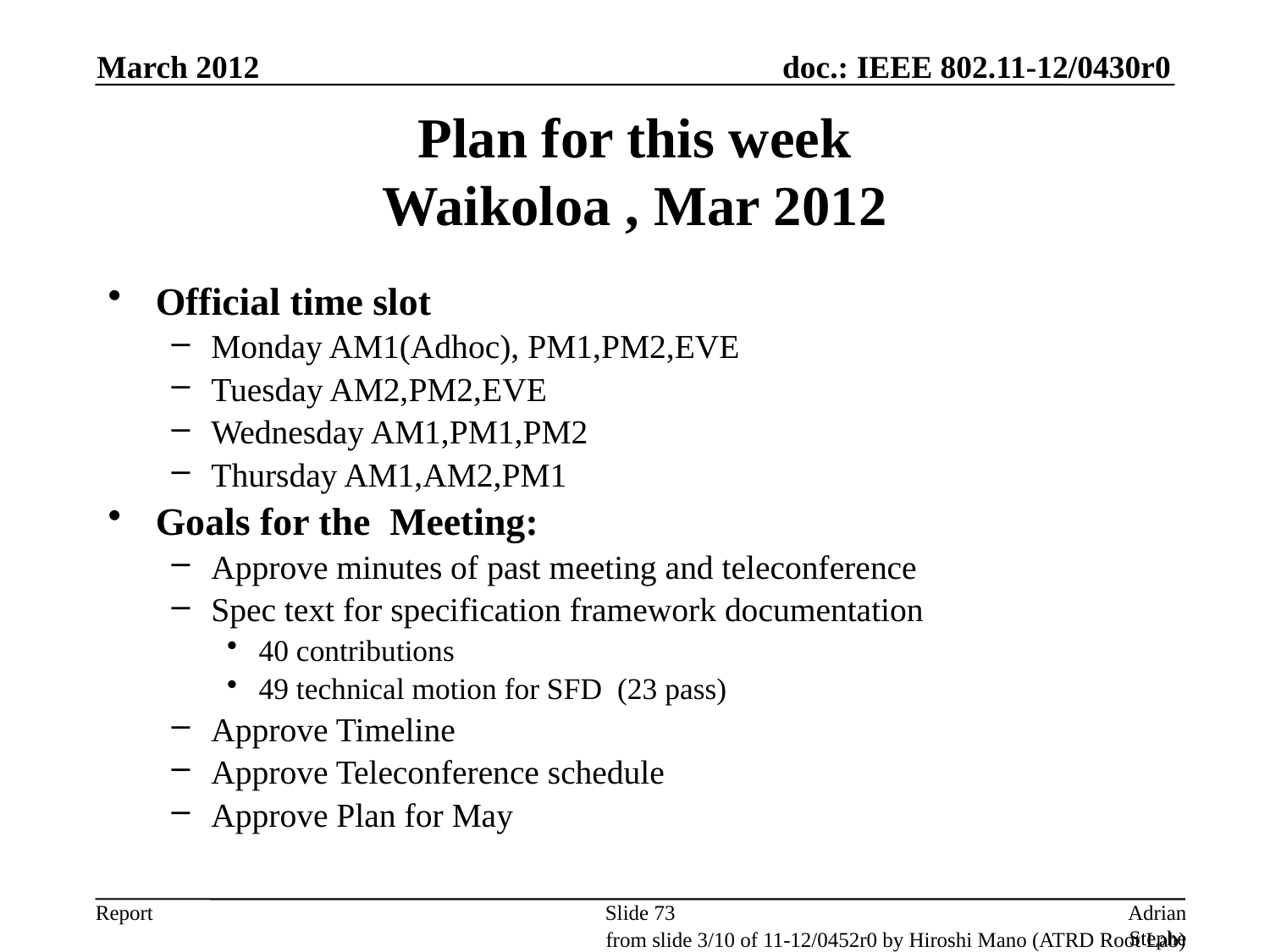

March 2012
# Plan for this week Waikoloa , Mar 2012
Official time slot
Monday AM1(Adhoc), PM1,PM2,EVE
Tuesday AM2,PM2,EVE
Wednesday AM1,PM1,PM2
Thursday AM1,AM2,PM1
Goals for the  Meeting:
Approve minutes of past meeting and teleconference
Spec text for specification framework documentation
40 contributions
49 technical motion for SFD  (23 pass)
Approve Timeline
Approve Teleconference schedule
Approve Plan for May

Slide 73
Adrian Stephens, Intel Corporation
from slide 3/10 of 11-12/0452r0 by Hiroshi Mano (ATRD Root Lab)